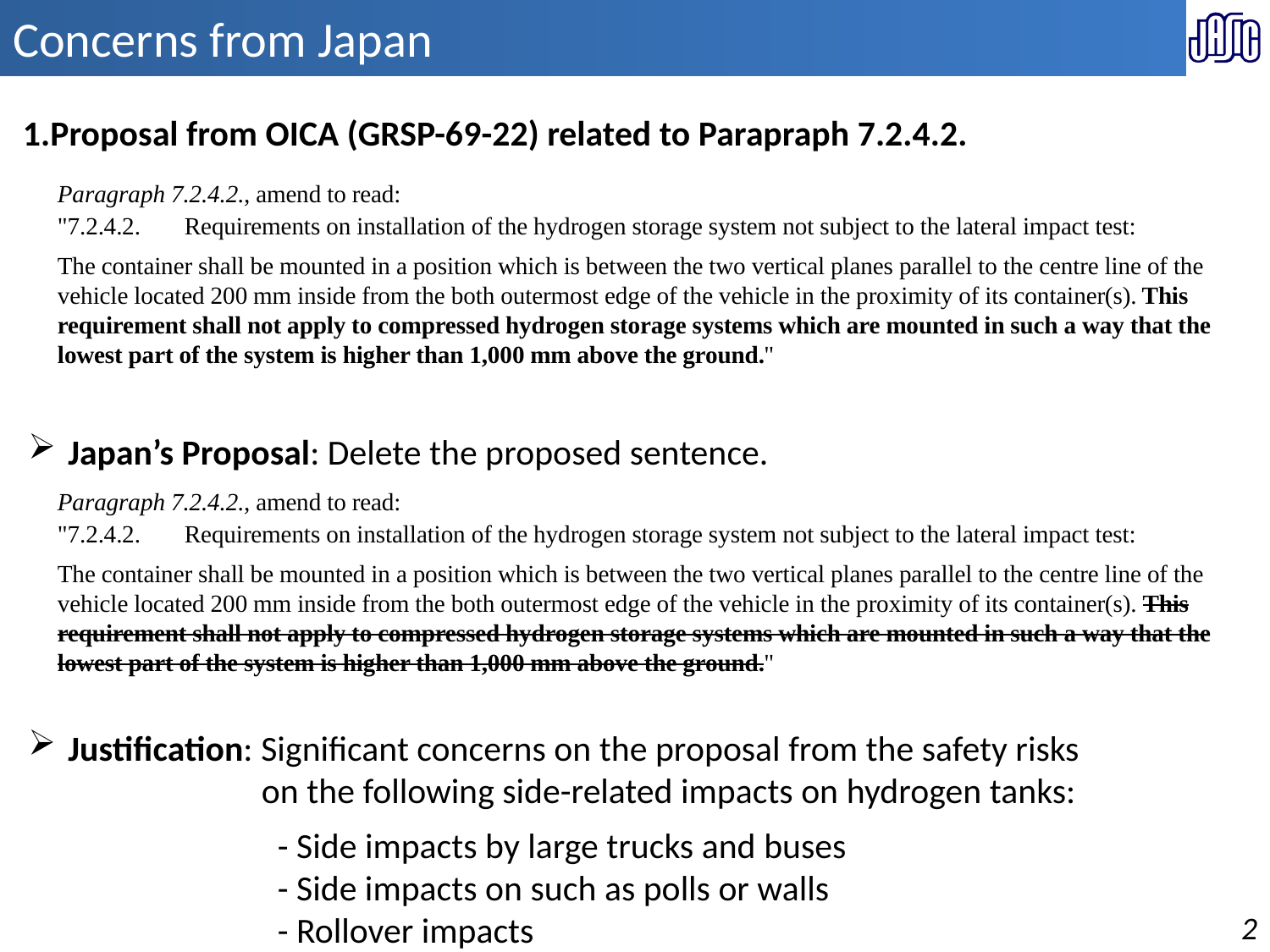

# Concerns from Japan

1.Proposal from OICA (GRSP-69-22) related to Parapraph 7.2.4.2.
Paragraph 7.2.4.2., amend to read:
"7.2.4.2.	Requirements on installation of the hydrogen storage system not subject to the lateral impact test:
The container shall be mounted in a position which is between the two vertical planes parallel to the centre line of the vehicle located 200 mm inside from the both outermost edge of the vehicle in the proximity of its container(s). This requirement shall not apply to compressed hydrogen storage systems which are mounted in such a way that the lowest part of the system is higher than 1,000 mm above the ground."
Japan’s Proposal: Delete the proposed sentence.

Justification: Significant concerns on the proposal from the safety risks
                             on the following side-related impacts on hydrogen tanks:

                               - Side impacts by large trucks and buses
                               - Side impacts on such as polls or walls
                               - Rollover impacts
Paragraph 7.2.4.2., amend to read:
"7.2.4.2.	Requirements on installation of the hydrogen storage system not subject to the lateral impact test:
The container shall be mounted in a position which is between the two vertical planes parallel to the centre line of the vehicle located 200 mm inside from the both outermost edge of the vehicle in the proximity of its container(s). This requirement shall not apply to compressed hydrogen storage systems which are mounted in such a way that the lowest part of the system is higher than 1,000 mm above the ground."

2